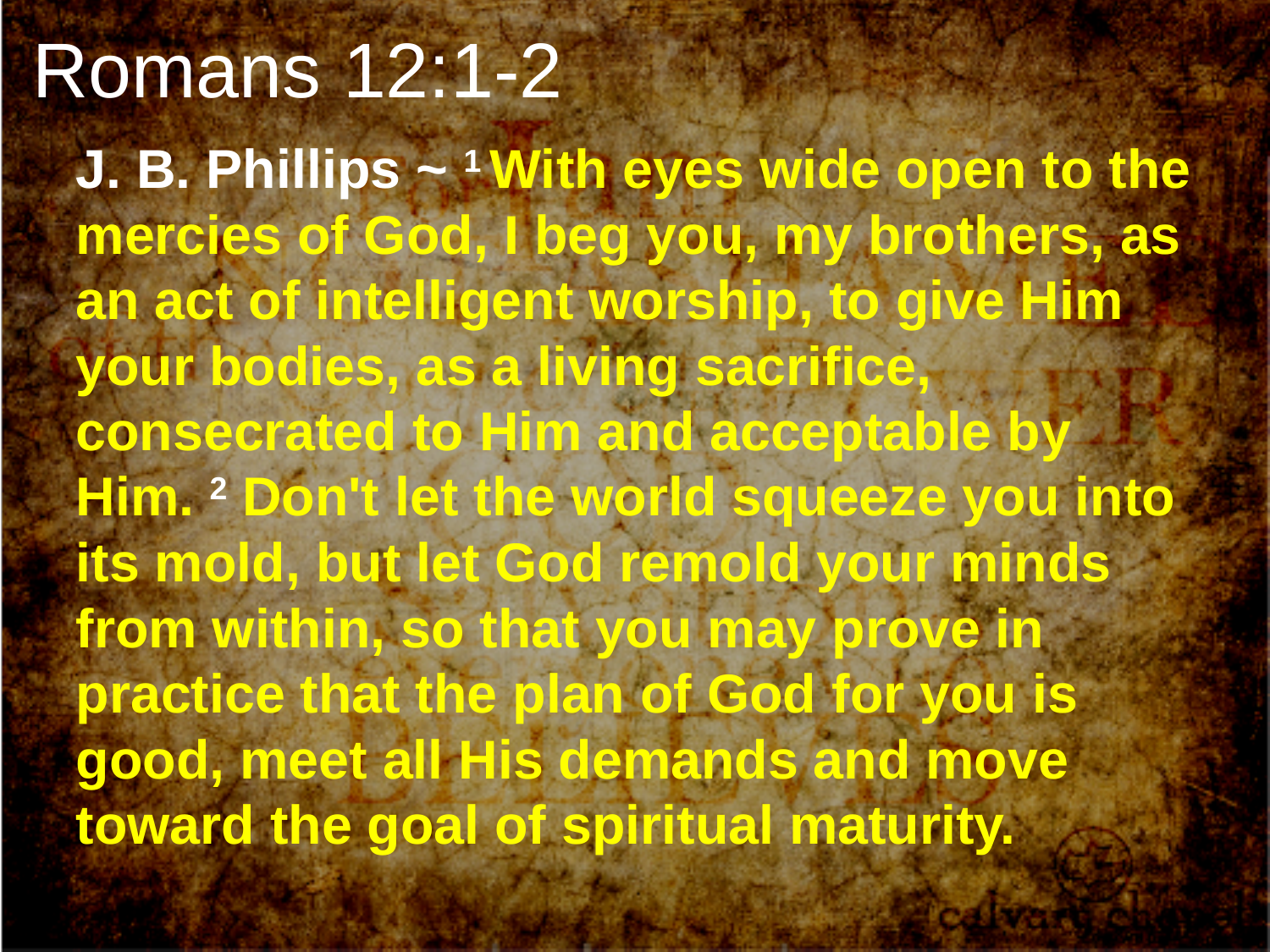

Romans 12:1-2
J. B. Phillips ~ 1 With eyes wide open to the mercies of God, I beg you, my brothers, as an act of intelligent worship, to give Him your bodies, as a living sacrifice, consecrated to Him and acceptable by Him. 2 Don't let the world squeeze you into its mold, but let God remold your minds from within, so that you may prove in practice that the plan of God for you is good, meet all His demands and move toward the goal of spiritual maturity.